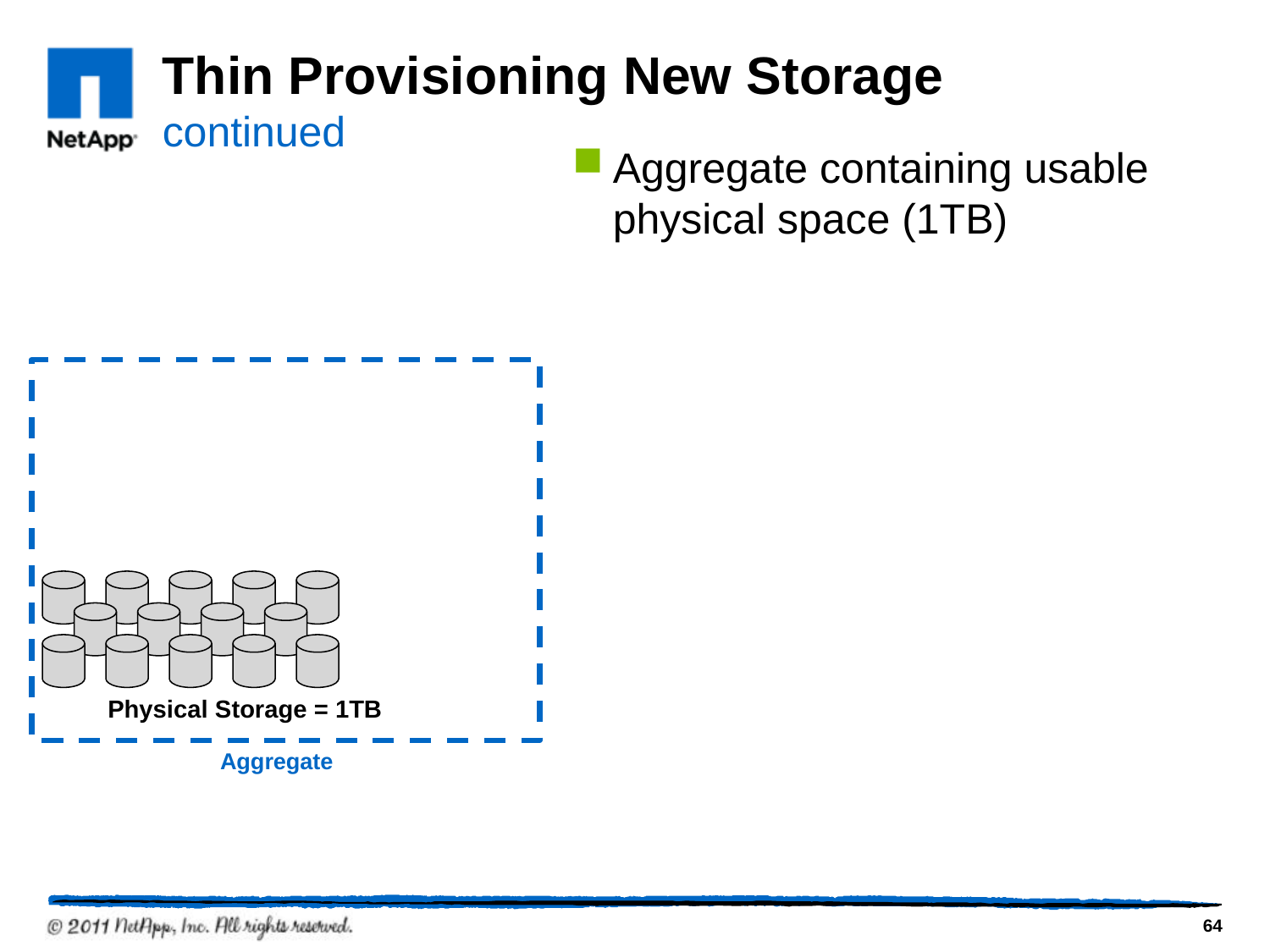

# Thin Provisioning New Storage continued
Aggregate containing usable physical space (1TB)

Physical Storage = 1TB
Aggregate
64
NetApp Confidential – Limited Use